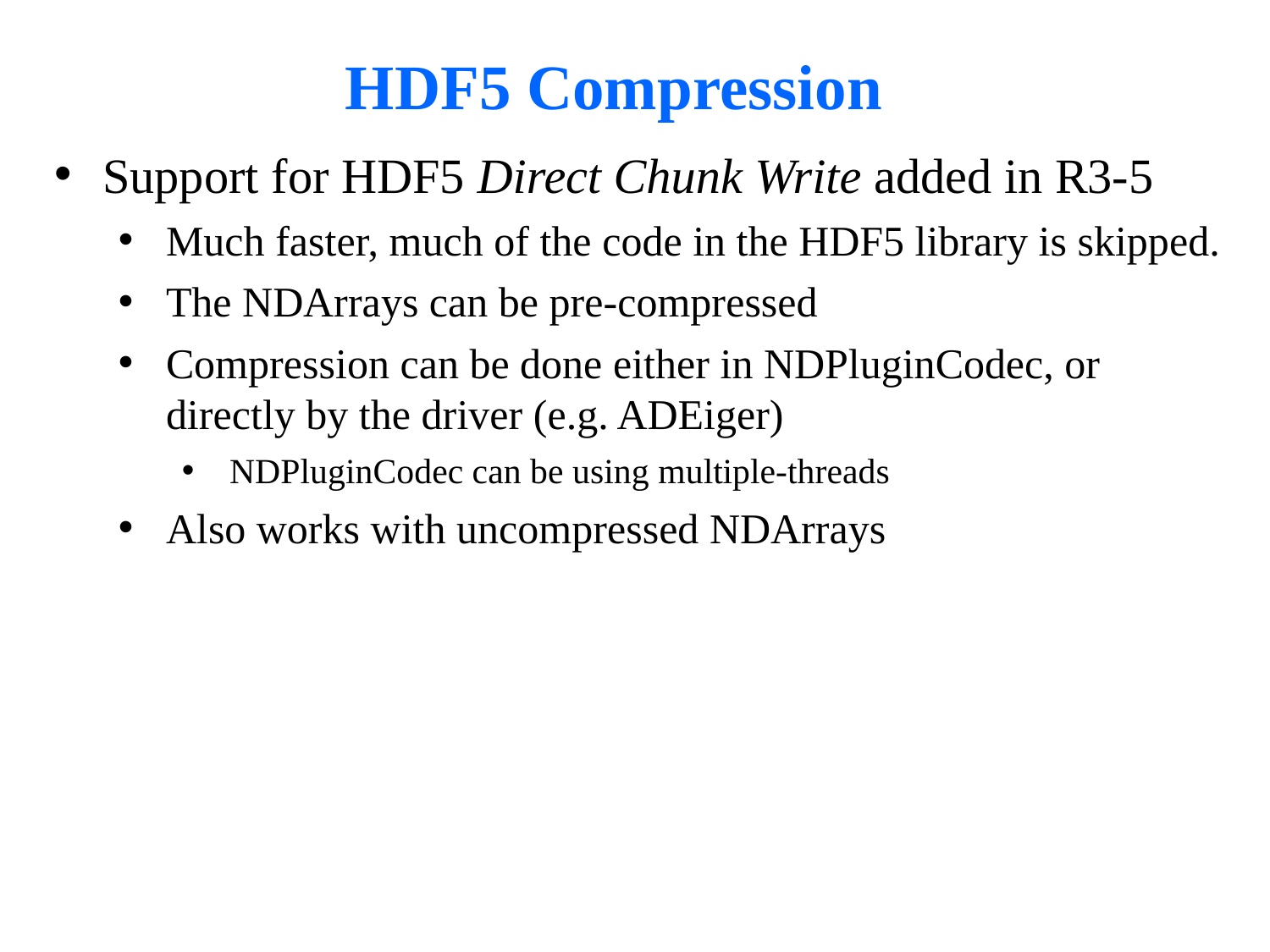

# HDF5 Compression

Support for HDF5 Direct Chunk Write added in R3-5
Much faster, much of the code in the HDF5 library is skipped.
The NDArrays can be pre-compressed
Compression can be done either in NDPluginCodec, or directly by the driver (e.g. ADEiger)
NDPluginCodec can be using multiple-threads
Also works with uncompressed NDArrays